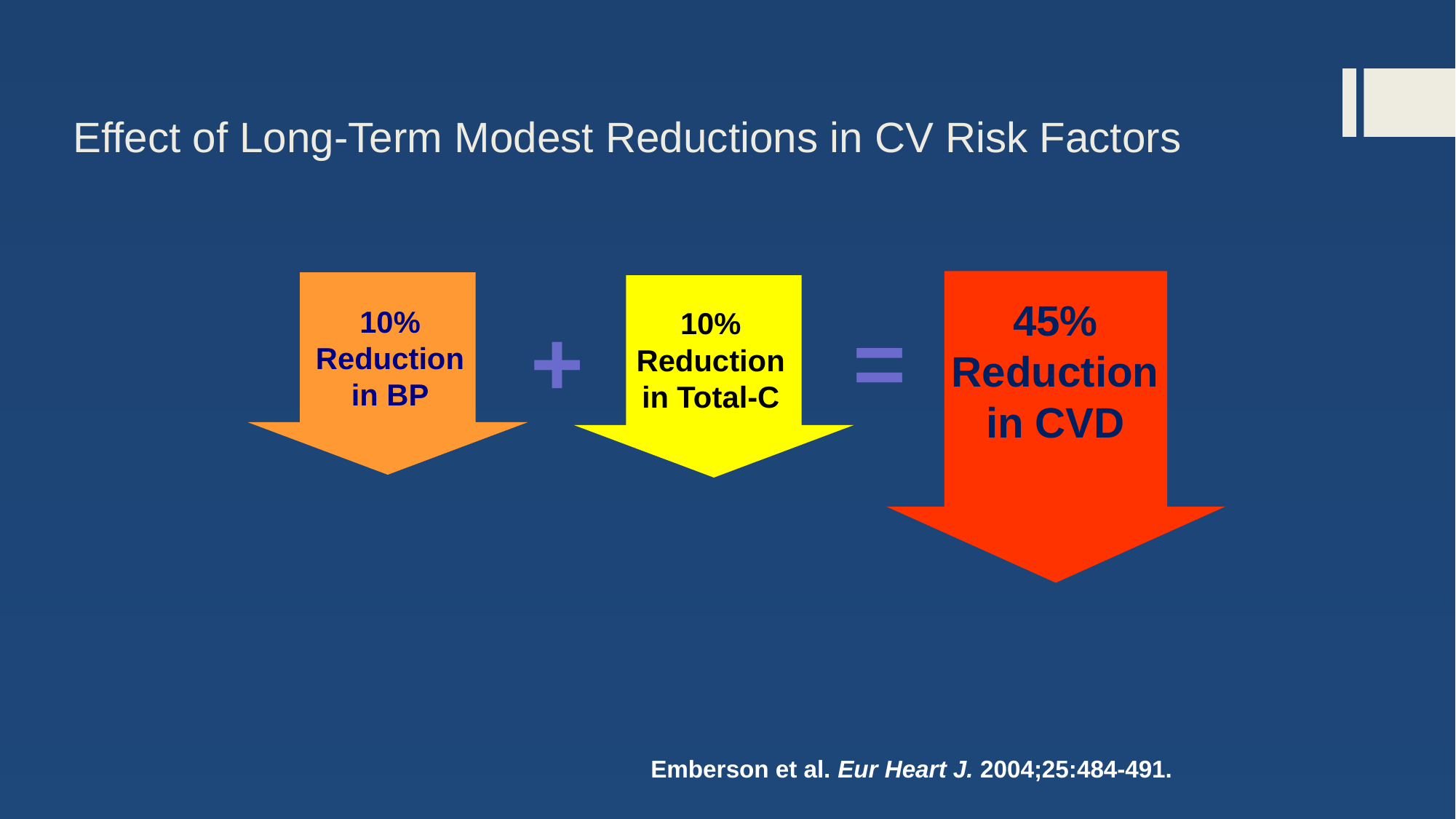

# Effect of Long-Term Modest Reductions in CV Risk Factors

45% Reduction
in CVD
=

10% Reduction
in BP

+
10% Reduction
in Total-C
Emberson et al. Eur Heart J. 2004;25:484-491.